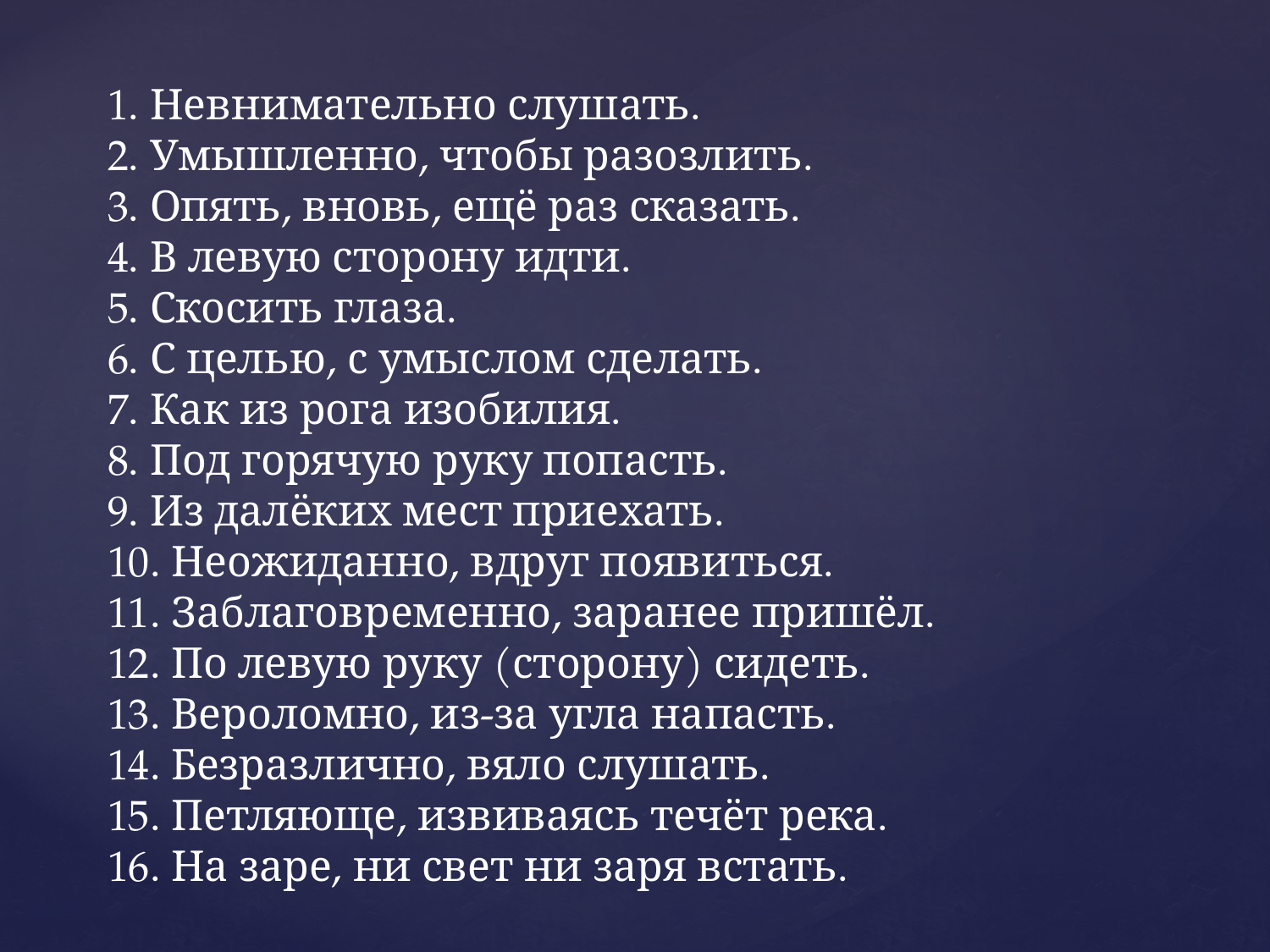

# 1. Невнимательно слушать. 2. Умышленно, чтобы разозлить. 3. Опять, вновь, ещё раз сказать. 4. В левую сторону идти. 5. Скосить глаза. 6. С целью, с умыслом сделать. 7. Как из рога изобилия. 8. Под горячую руку попасть. 9. Из далёких мест приехать. 10. Неожиданно, вдруг появиться. 11. Заблаговременно, заранее пришёл. 12. По левую руку (сторону) сидеть. 13. Вероломно, из-за угла напасть. 14. Безразлично, вяло слушать. 15. Петляюще, извиваясь течёт река. 16. На заре, ни свет ни заря встать.